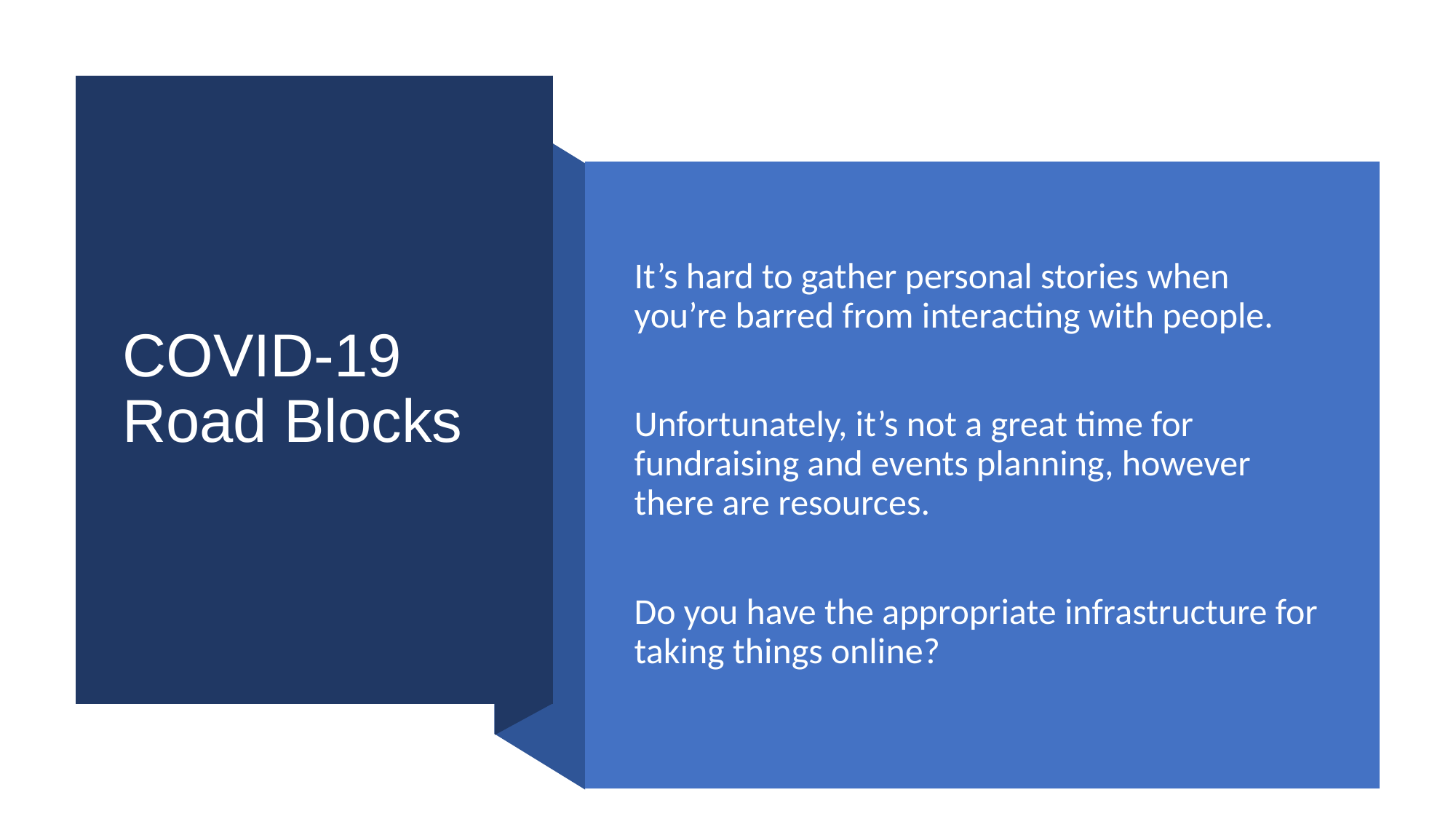

# COVID-19 Road Blocks

It’s hard to gather personal stories when you’re barred from interacting with people.

Unfortunately, it’s not a great time for fundraising and events planning, however there are resources.

Do you have the appropriate infrastructure for taking things online?